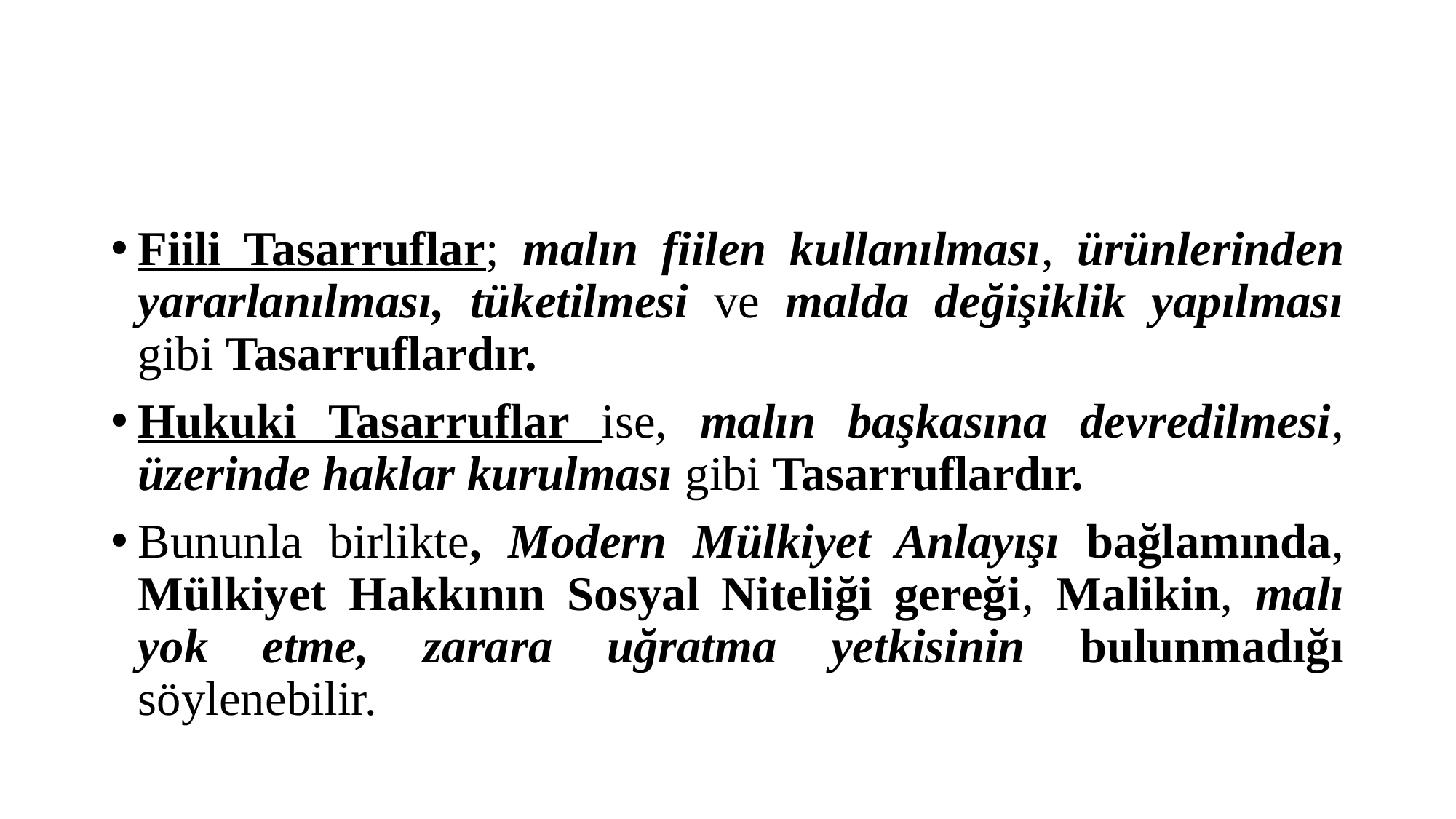

#
Fiili Tasarruflar; malın fiilen kullanılması, ürünlerinden yararlanılması, tüketilmesi ve malda değişiklik yapılması gibi Tasarruflardır.
Hukuki Tasarruflar ise, malın başkasına devredilmesi, üzerinde haklar kurulması gibi Tasarruflardır.
Bununla birlikte, Modern Mülkiyet Anlayışı bağlamında, Mülkiyet Hakkının Sosyal Niteliği gereği, Malikin, malı yok etme, zarara uğratma yetkisinin bulunmadığı söylenebilir.